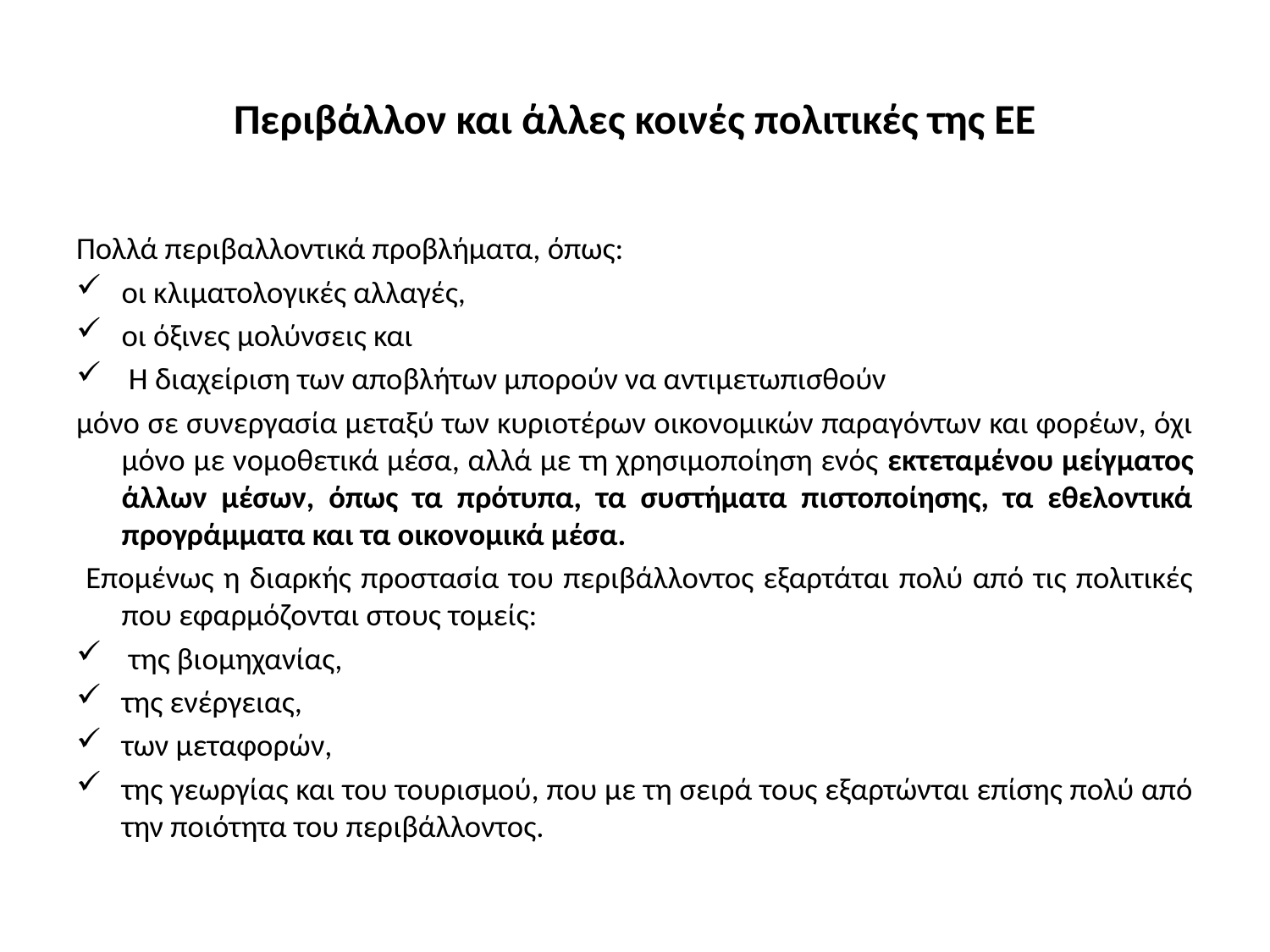

# Περιβάλλον και άλλες κοινές πολιτικές της ΕΕ
Πολλά περιβαλλοντικά προβλήματα, όπως:
οι κλιματολογικές αλλαγές,
οι όξινες μολύνσεις και
 Η διαχείριση των αποβλήτων μπορούν να αντιμετωπισθούν
μόνο σε συνεργασία μεταξύ των κυριοτέρων οικονομικών παραγόντων και φορέων, όχι μόνο με νομοθετικά μέσα, αλλά με τη χρησιμοποίηση ενός εκτεταμένου μείγματος άλλων μέσων, όπως τα πρότυπα, τα συστήματα πιστοποίησης, τα εθελοντικά προγράμματα και τα οικονομικά μέσα.
 Επομένως η διαρκής προστασία του περιβάλλοντος εξαρτάται πολύ από τις πολιτικές που εφαρμόζονται στους τομείς:
 της βιομηχανίας,
της ενέργειας,
των μεταφορών,
της γεωργίας και του τουρισμού, που με τη σειρά τους εξαρτώνται επίσης πολύ από την ποιότητα του περιβάλλοντος.